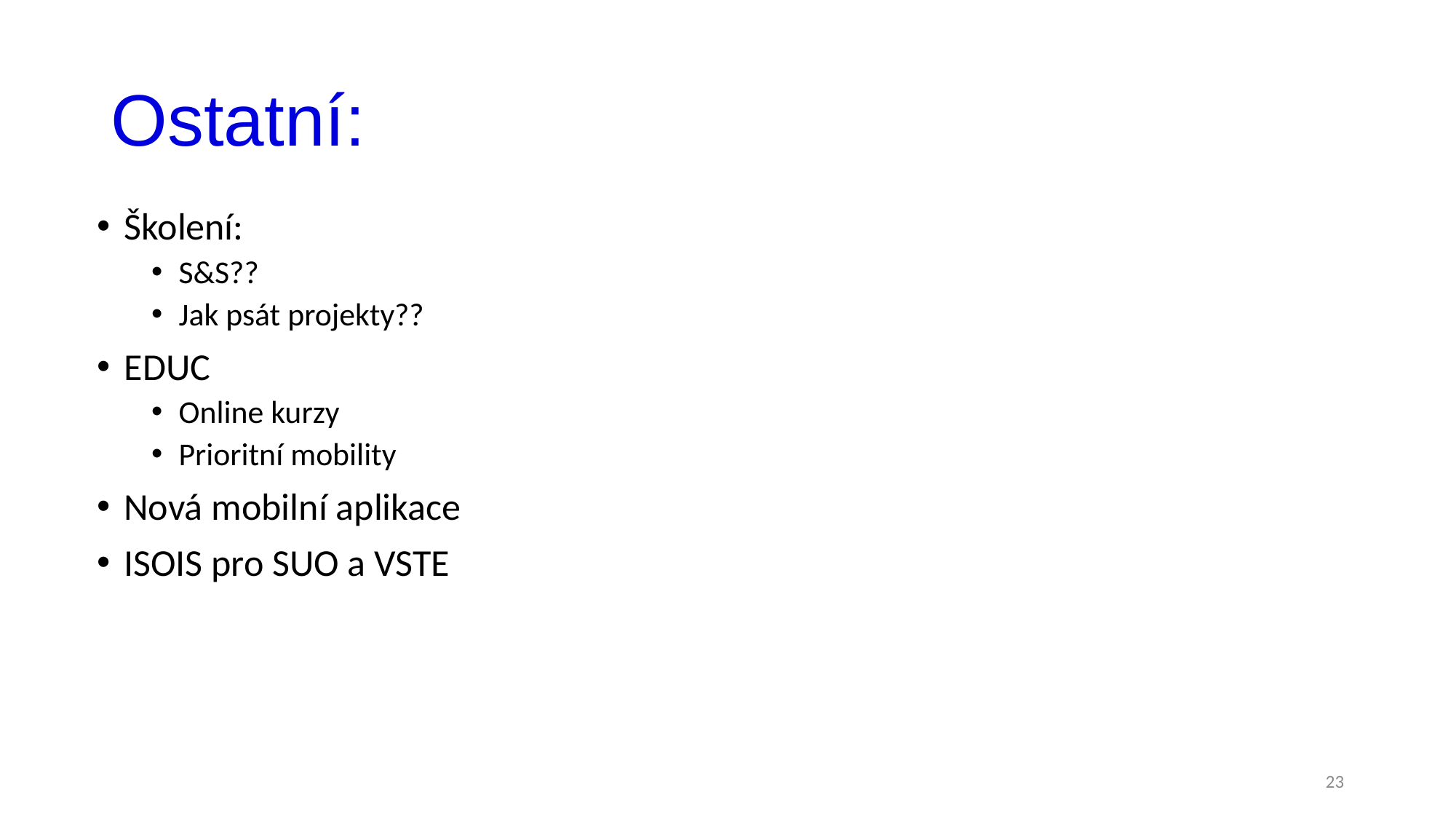

# Ostatní:
Školení:
S&S??
Jak psát projekty??
EDUC
Online kurzy
Prioritní mobility
Nová mobilní aplikace
ISOIS pro SUO a VSTE

23